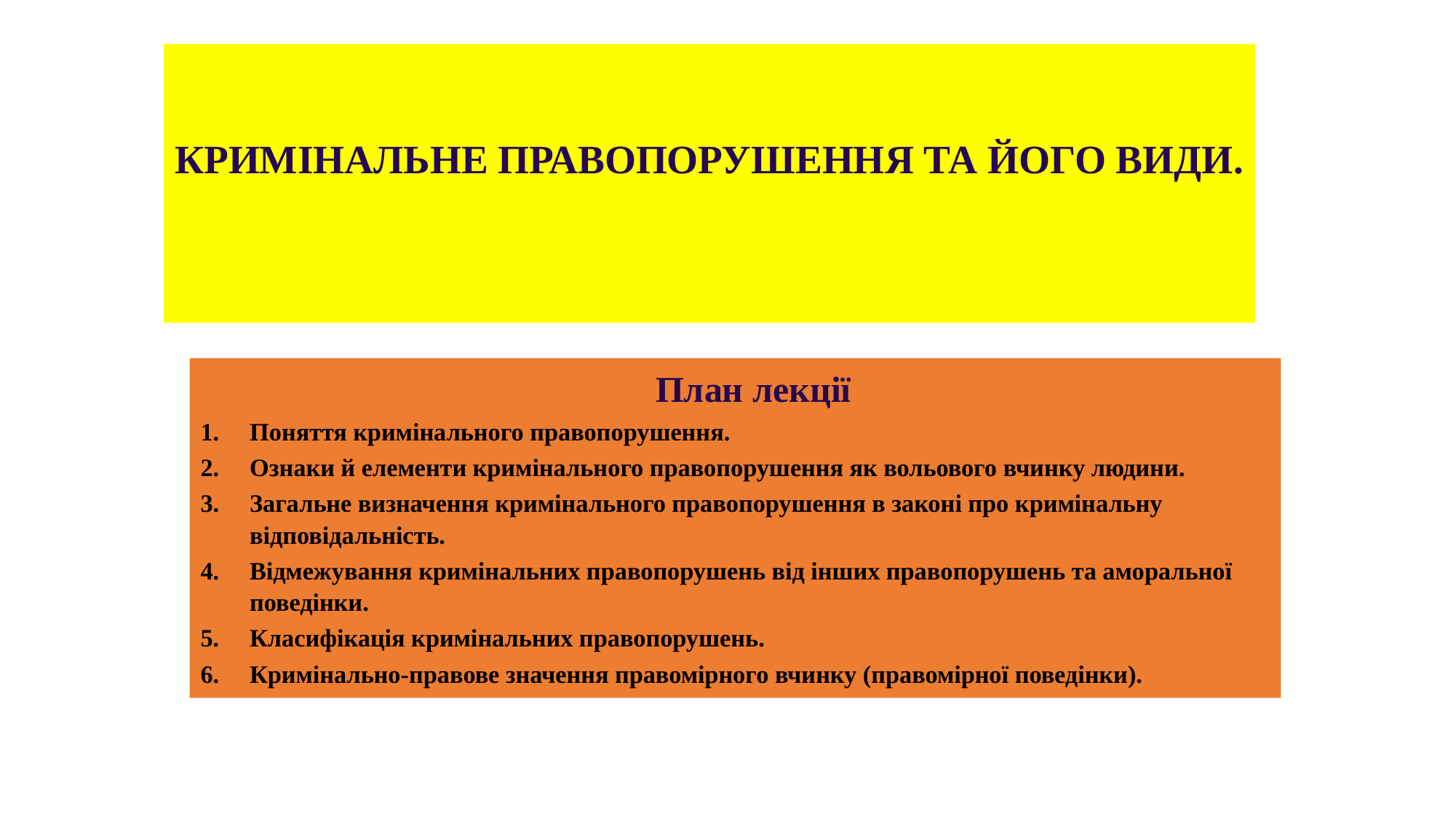

# КРИМІНАЛЬНЕ ПРАВОПОРУШЕННЯ ТА ЙОГО ВИДИ.
План лекції
Поняття кримінального правопорушення.
Ознаки й елементи кримінального правопорушення як вольового вчинку людини.
Загальне визначення кримінального правопорушення в законі про кримінальну відповідальність.
Відмежування кримінальних правопорушень від інших правопорушень та аморальної поведінки.
Класифікація кримінальних правопорушень.
Кримінально-правове значення правомірного вчинку (правомірної поведінки).